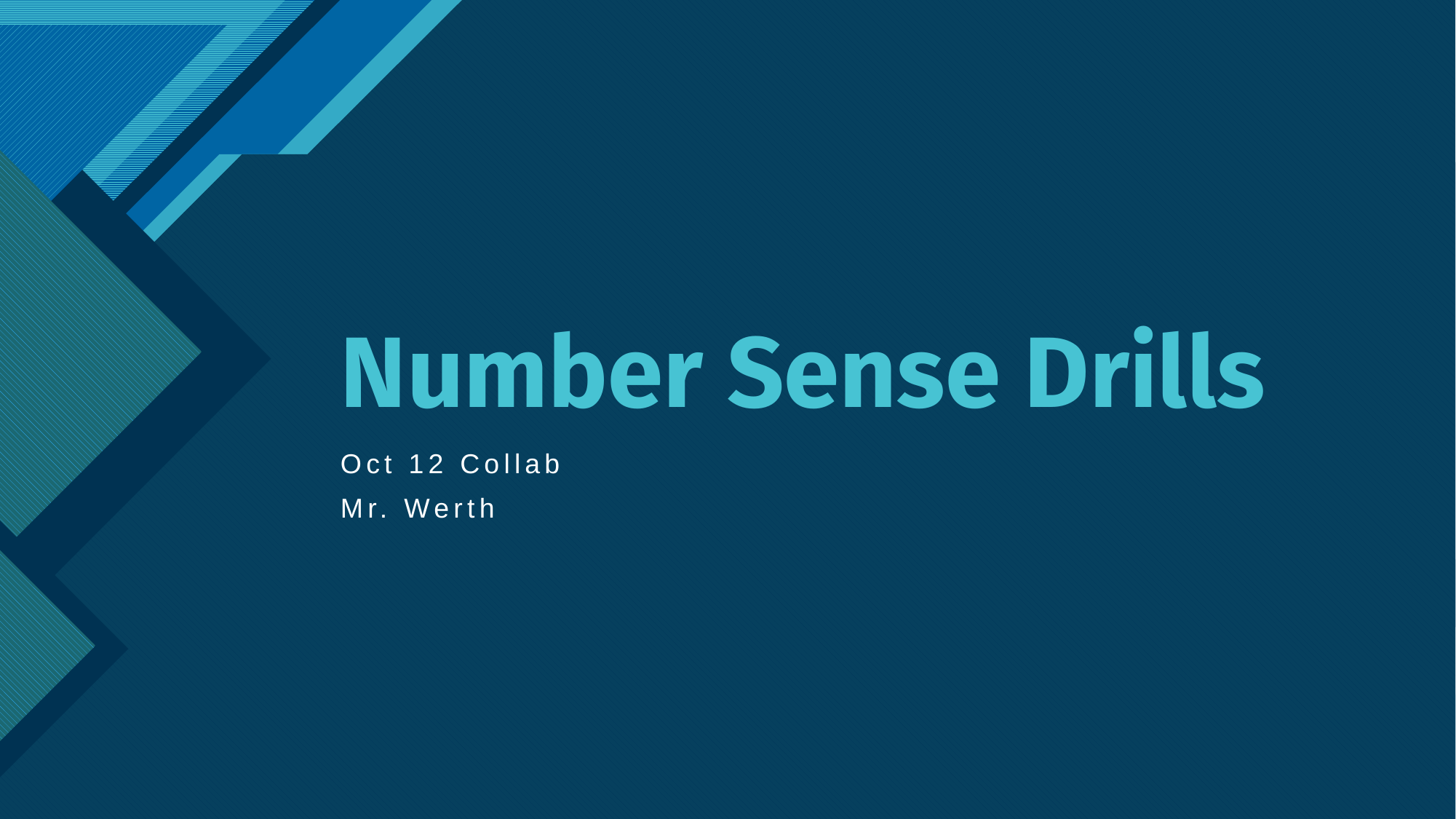

# Number Sense Drills
Oct 12 Collab
Mr. Werth